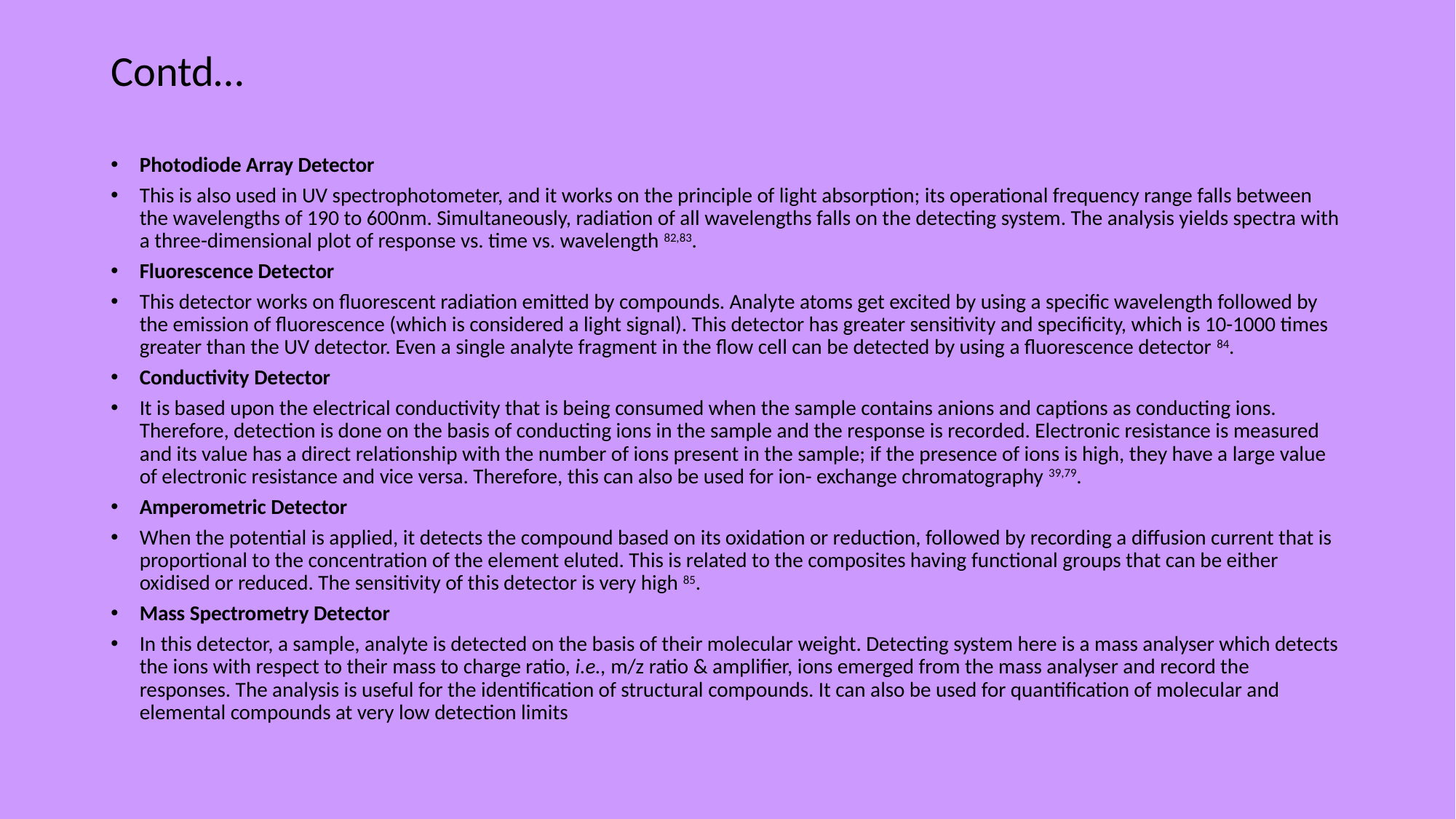

# Contd…
Photodiode Array Detector
This is also used in UV spectrophotometer, and it works on the principle of light absorption; its operational frequency range falls between the wavelengths of 190 to 600nm. Simultaneously, radiation of all wavelengths falls on the detecting system. The analysis yields spectra with a three-dimensional plot of response vs. time vs. wavelength 82,83.
Fluorescence Detector
This detector works on fluorescent radiation emitted by compounds. Analyte atoms get excited by using a specific wavelength followed by the emission of fluorescence (which is considered a light signal). This detector has greater sensitivity and specificity, which is 10-1000 times greater than the UV detector. Even a single analyte fragment in the flow cell can be detected by using a fluorescence detector 84.
Conductivity Detector
It is based upon the electrical conductivity that is being consumed when the sample contains anions and captions as conducting ions. Therefore, detection is done on the basis of conducting ions in the sample and the response is recorded. Electronic resistance is measured and its value has a direct relationship with the number of ions present in the sample; if the presence of ions is high, they have a large value of electronic resistance and vice versa. Therefore, this can also be used for ion- exchange chromatography 39,79.
Amperometric Detector
When the potential is applied, it detects the compound based on its oxidation or reduction, followed by recording a diffusion current that is proportional to the concentration of the element eluted. This is related to the composites having functional groups that can be either oxidised or reduced. The sensitivity of this detector is very high 85.
Mass Spectrometry Detector
In this detector, a sample, analyte is detected on the basis of their molecular weight. Detecting system here is a mass analyser which detects the ions with respect to their mass to charge ratio, i.e., m/z ratio & amplifier, ions emerged from the mass analyser and record the responses. The analysis is useful for the identification of structural compounds. It can also be used for quantification of molecular and elemental compounds at very low detection limits